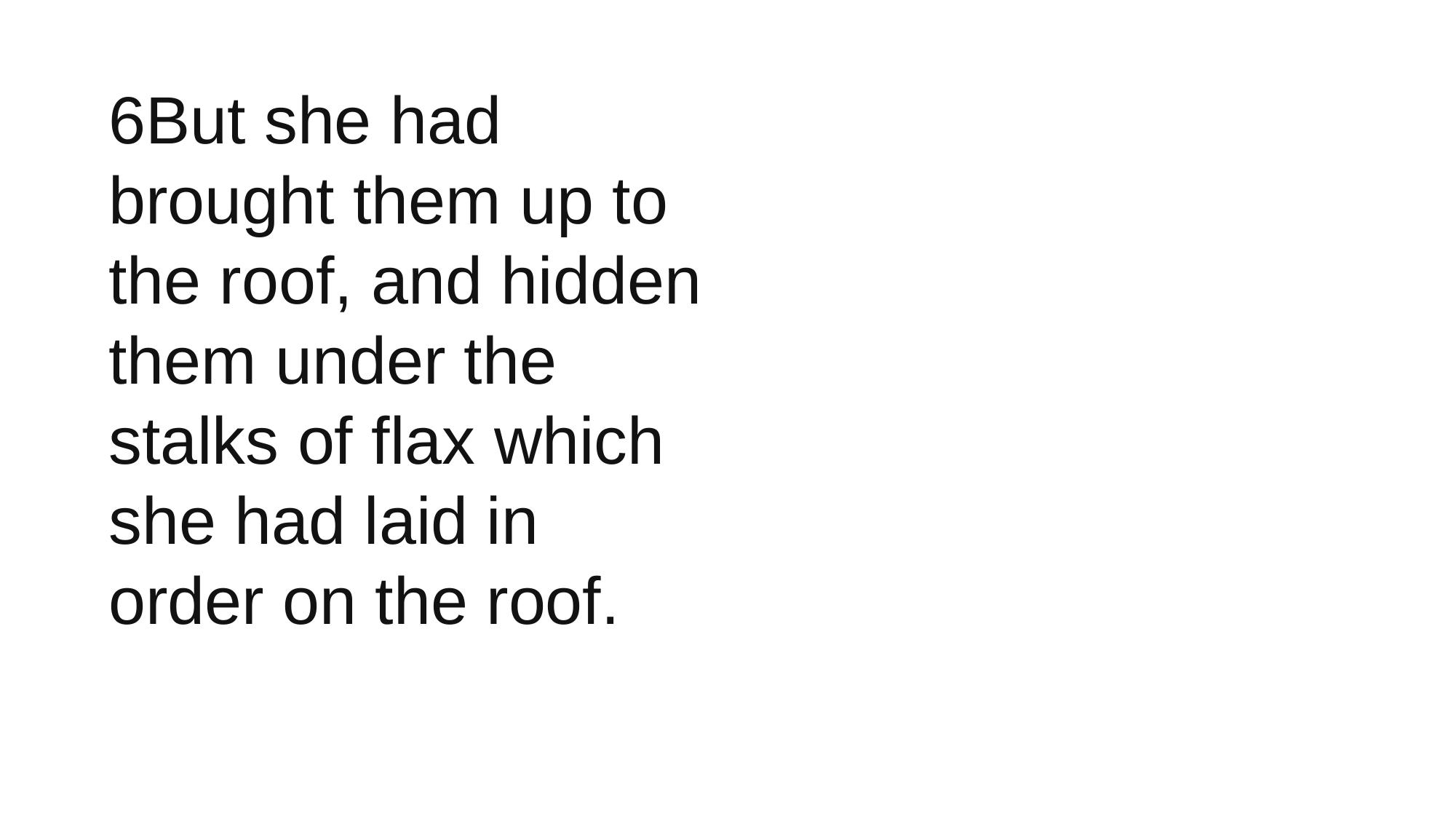

6But she had brought them up to the roof, and hidden them under the stalks of flax which she had laid in order on the roof.